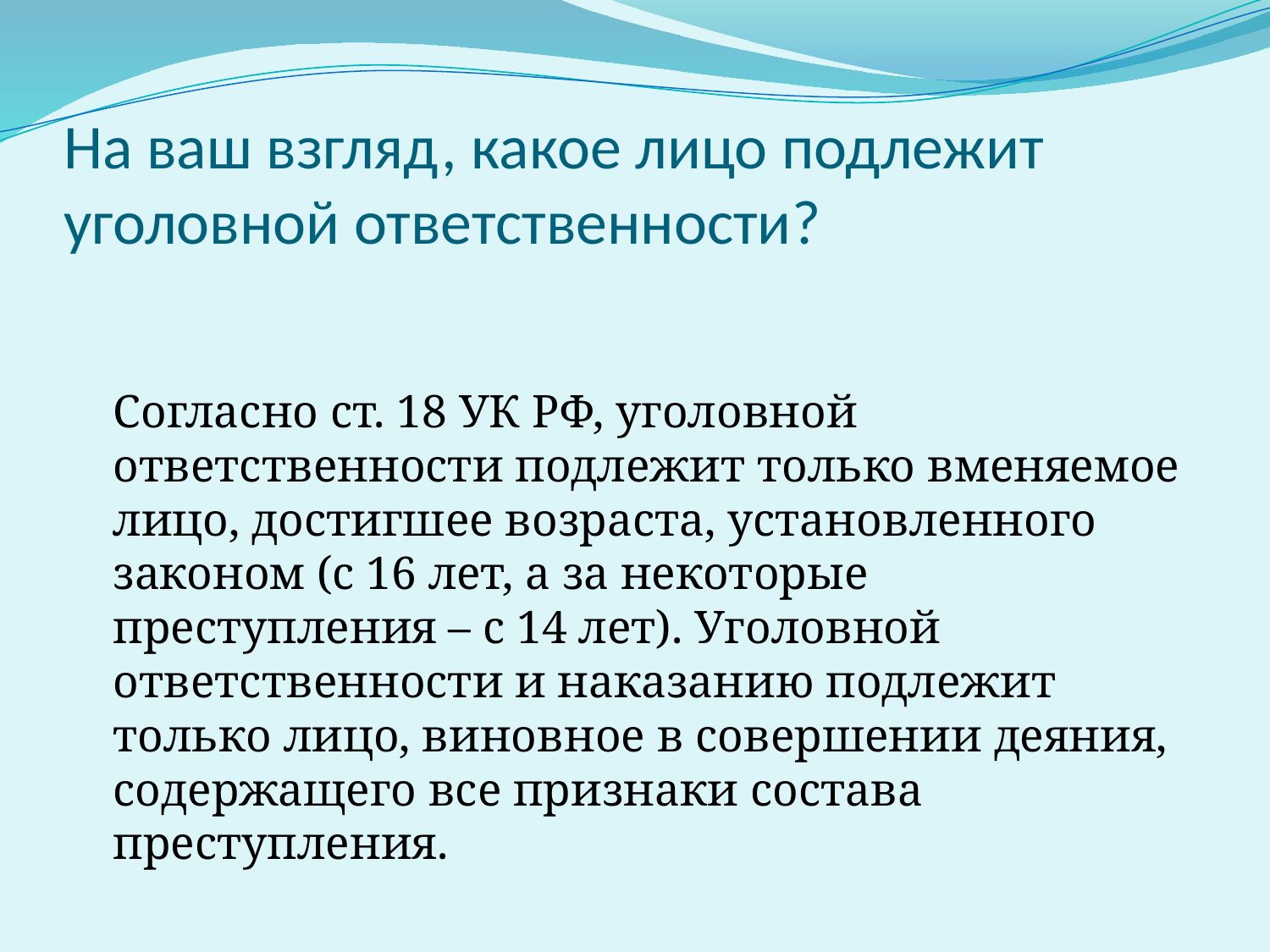

# На ваш взгляд, какое лицо подлежит уголовной ответственности?
Согласно ст. 18 УК РФ, уголовной ответственности подлежит только вменяемое лицо, достигшее возраста, установленного законом (с 16 лет, а за некоторые преступления – с 14 лет). Уголовной ответственности и наказанию подлежит только лицо, виновное в совершении деяния, содержащего все признаки состава преступления.